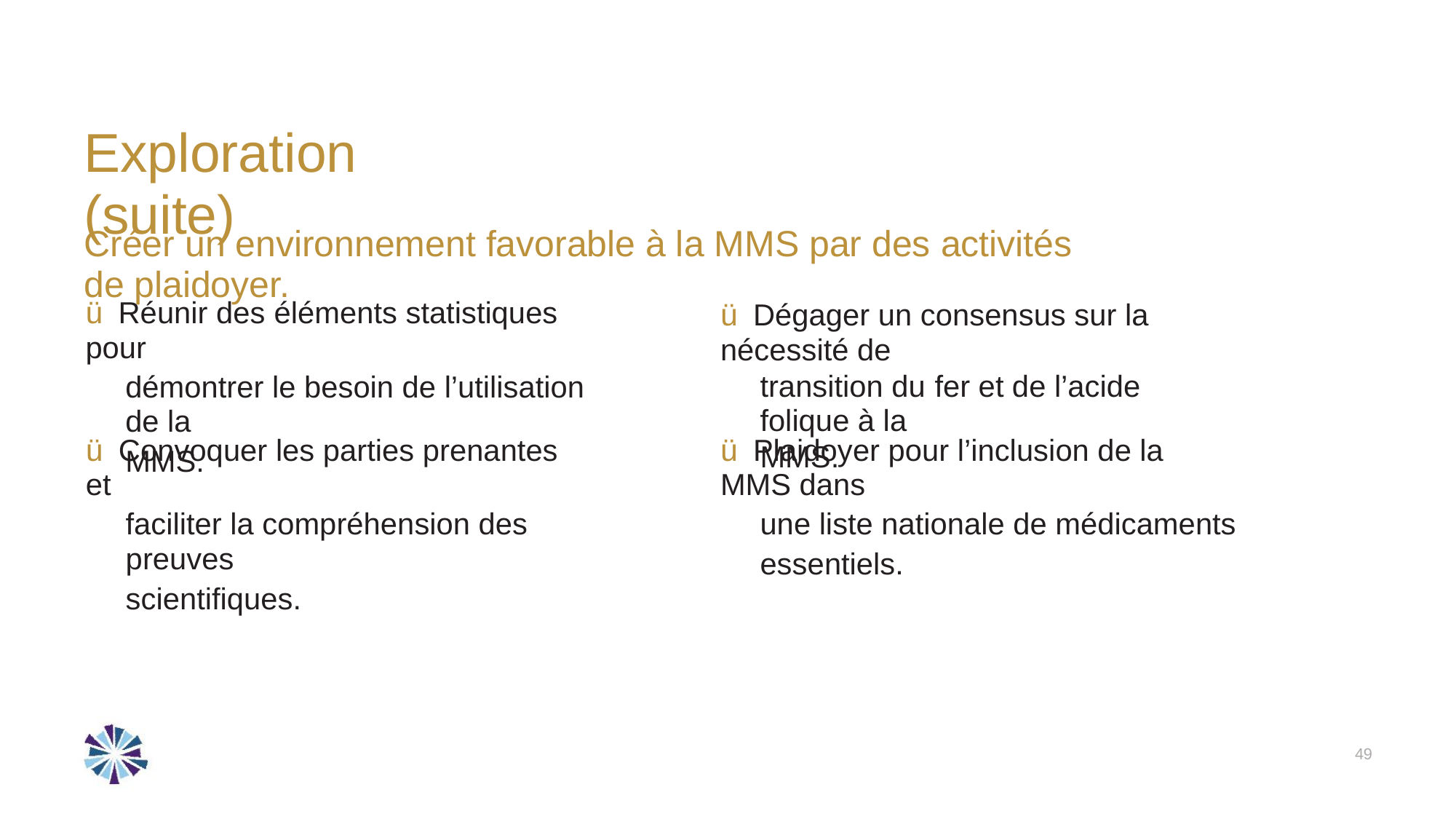

Exploration (suite)
Créer un environnement favorable à la MMS par des activités de plaidoyer.
ü Réunir des éléments statistiques pour
démontrer le besoin de l’utilisation de la
MMS.
ü Dégager un consensus sur la nécessité de
transition du fer et de l’acide folique à la
MMS.
ü Convoquer les parties prenantes et
faciliter la compréhension des preuves
scientifiques.
ü Plaidoyer pour l’inclusion de la MMS dans
une liste nationale de médicaments
essentiels.
49